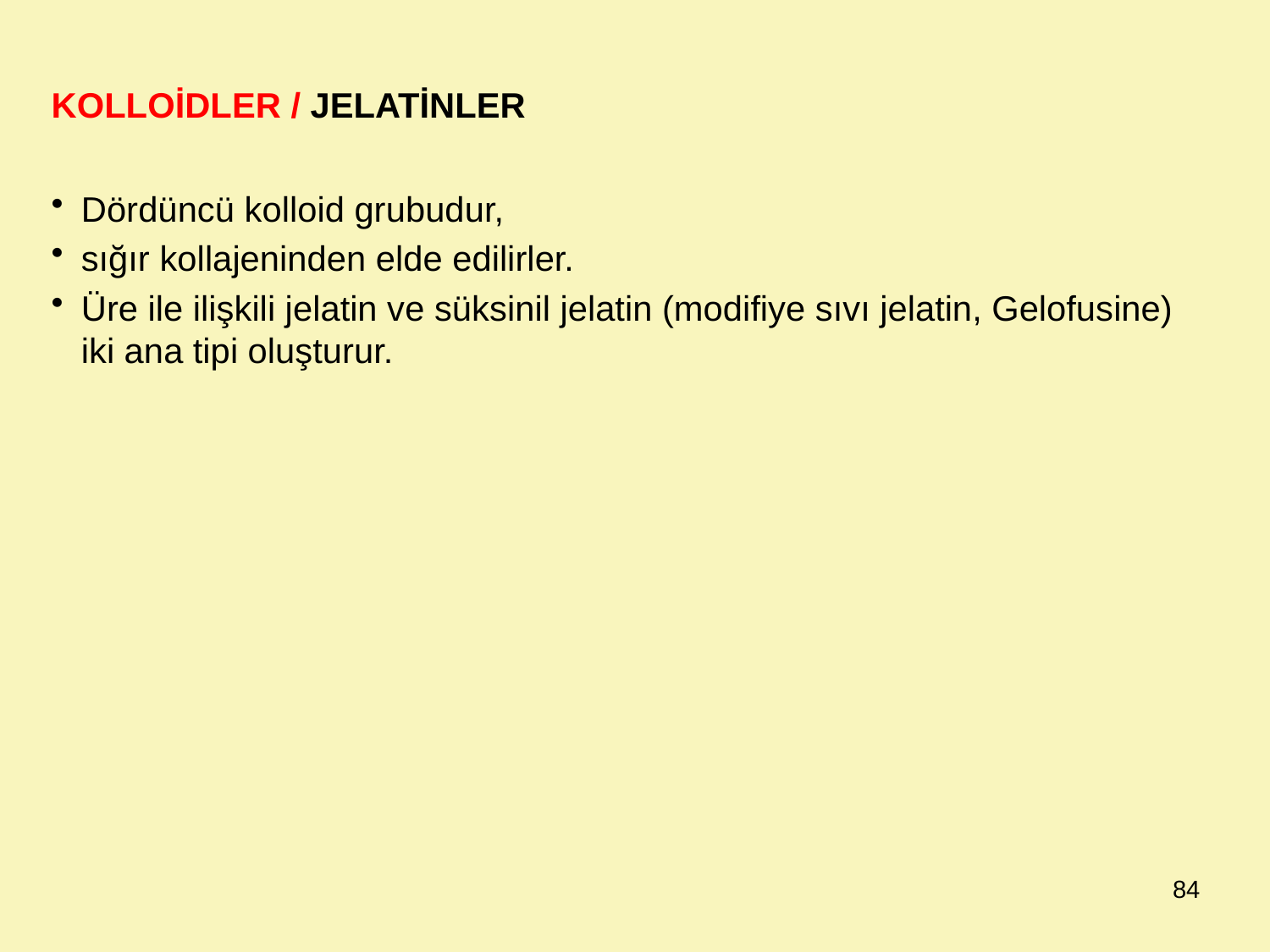

KOLLOİDLER / JELATİNLER

Dördüncü kolloid grubudur,
sığır kollajeninden elde edilirler.
Üre ile ilişkili jelatin ve süksinil jelatin (modifiye sıvı jelatin, Gelofusine) iki ana tipi oluşturur.
84